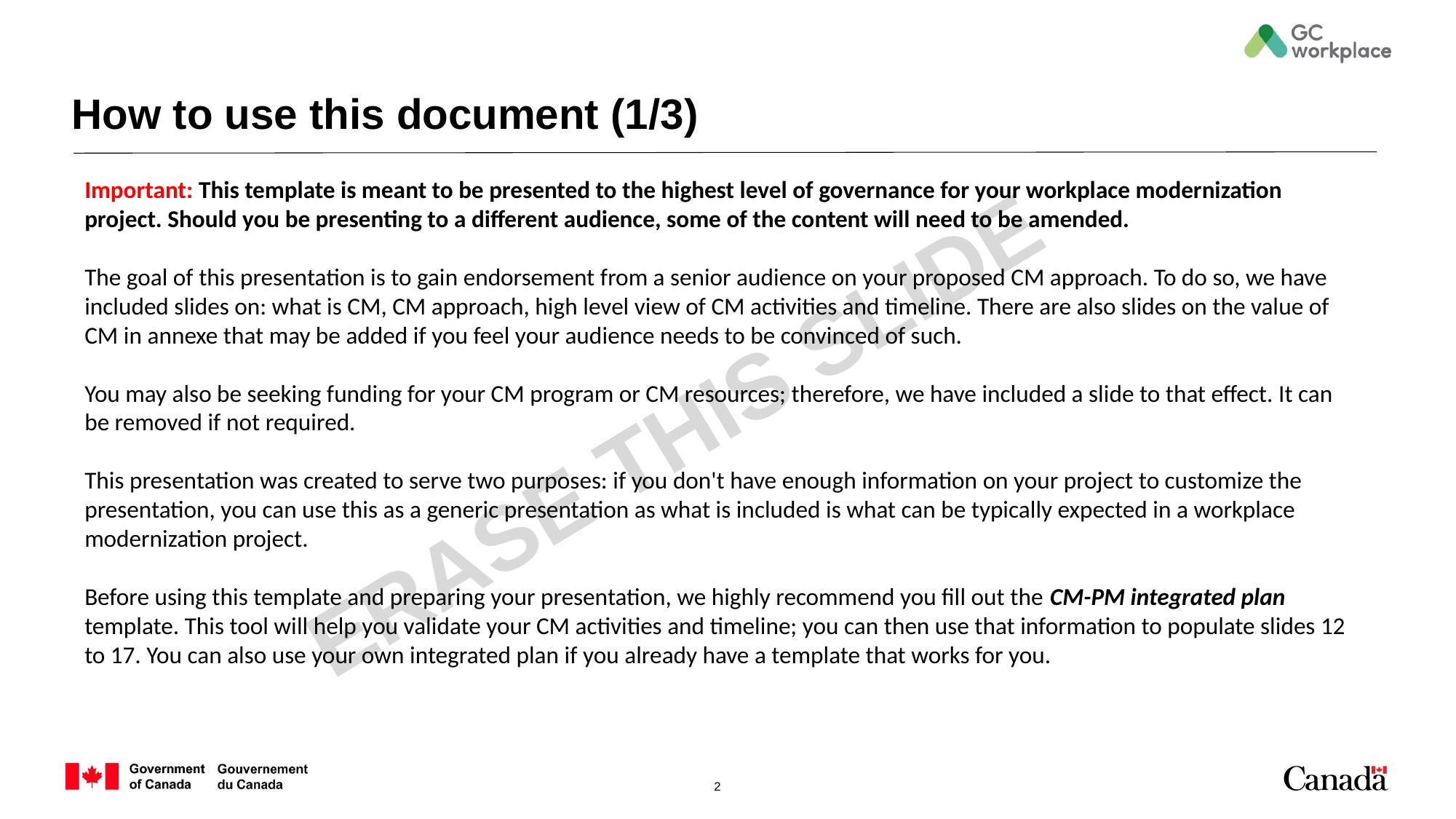

# How to use this document (1/3)
Important: This template is meant to be presented to the highest level of governance for your workplace modernization project. Should you be presenting to a different audience, some of the content will need to be amended.

The goal of this presentation is to gain endorsement from a senior audience on your proposed CM approach. To do so, we have included slides on: what is CM, CM approach, high level view of CM activities and timeline. There are also slides on the value of CM in annexe that may be added if you feel your audience needs to be convinced of such.

You may also be seeking funding for your CM program or CM resources; therefore, we have included a slide to that effect. It can be removed if not required.

This presentation was created to serve two purposes: if you don't have enough information on your project to customize the presentation, you can use this as a generic presentation as what is included is what can be typically expected in a workplace modernization project.

Before using this template and preparing your presentation, we highly recommend you fill out the CM-PM integrated plan template. This tool will help you validate your CM activities and timeline; you can then use that information to populate slides 12 to 17. You can also use your own integrated plan if you already have a template that works for you.
ERASE THIS SLIDE